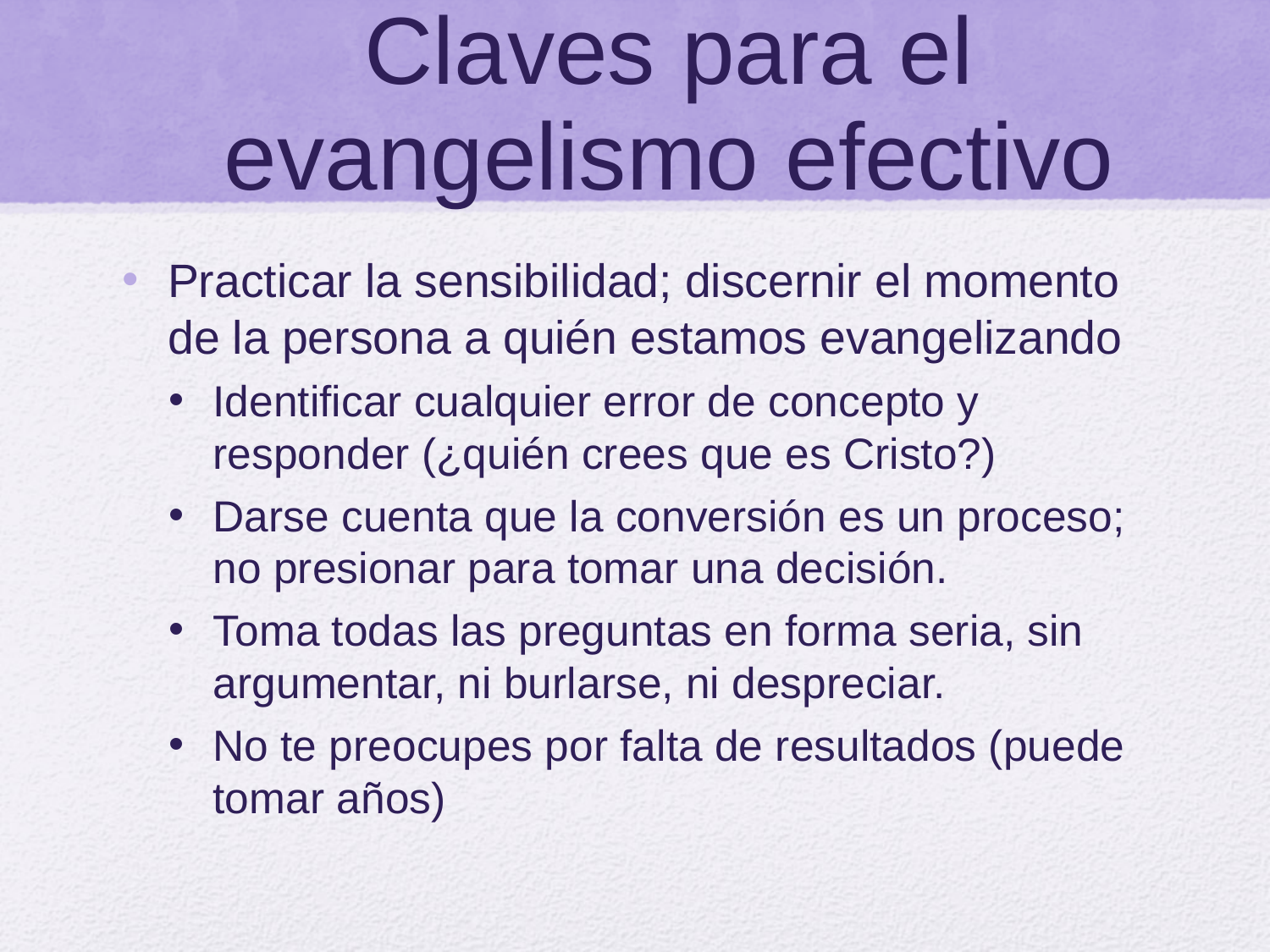

# Claves para el evangelismo efectivo
Practicar la sensibilidad; discernir el momento de la persona a quién estamos evangelizando
Identificar cualquier error de concepto y responder (¿quién crees que es Cristo?)
Darse cuenta que la conversión es un proceso; no presionar para tomar una decisión.
Toma todas las preguntas en forma seria, sin argumentar, ni burlarse, ni despreciar.
No te preocupes por falta de resultados (puede tomar años)